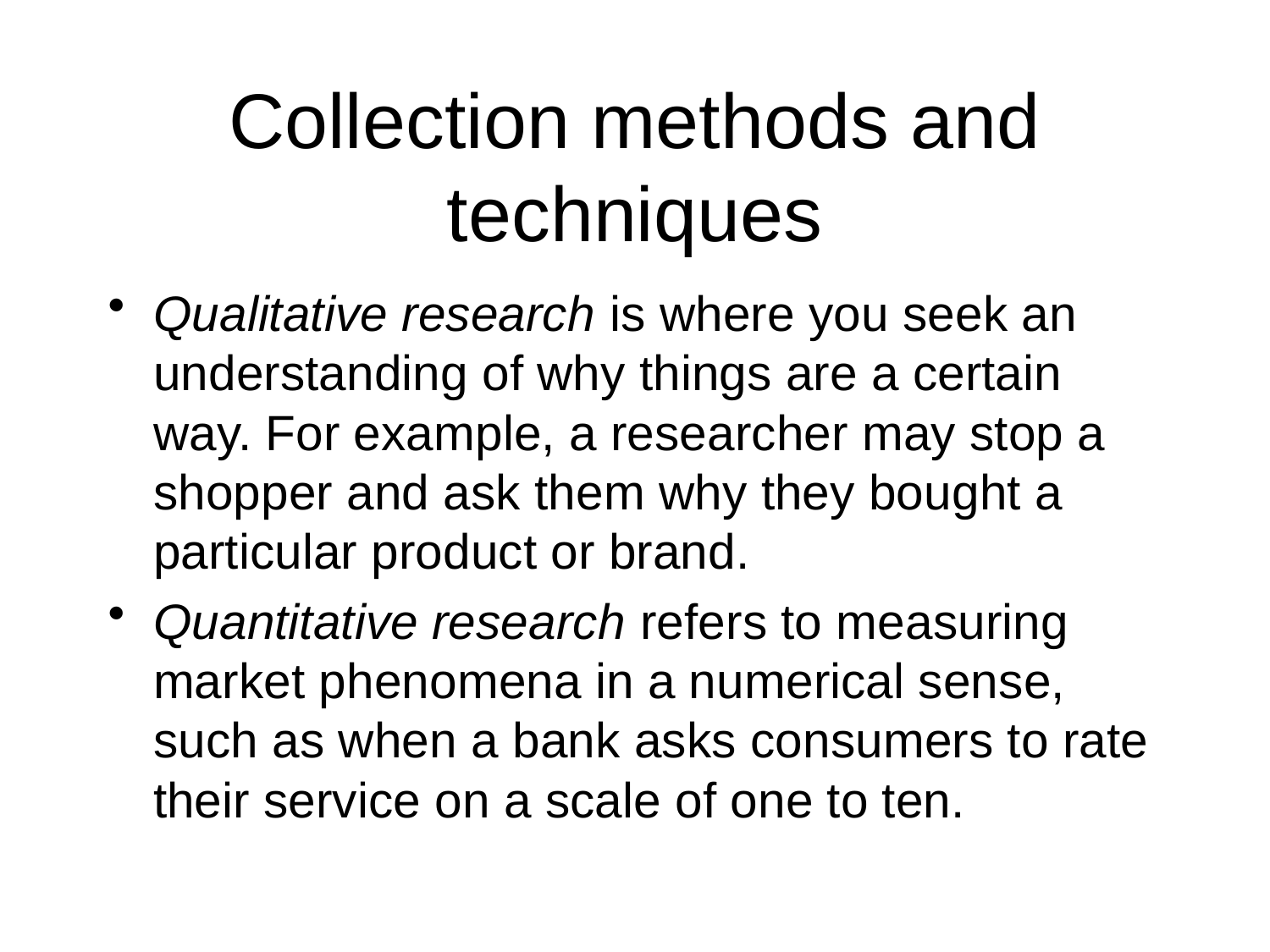

# Collection methods and techniques
Qualitative research is where you seek an understanding of why things are a certain way. For example, a researcher may stop a shopper and ask them why they bought a particular product or brand.
Quantitative research refers to measuring market phenomena in a numerical sense, such as when a bank asks consumers to rate their service on a scale of one to ten.